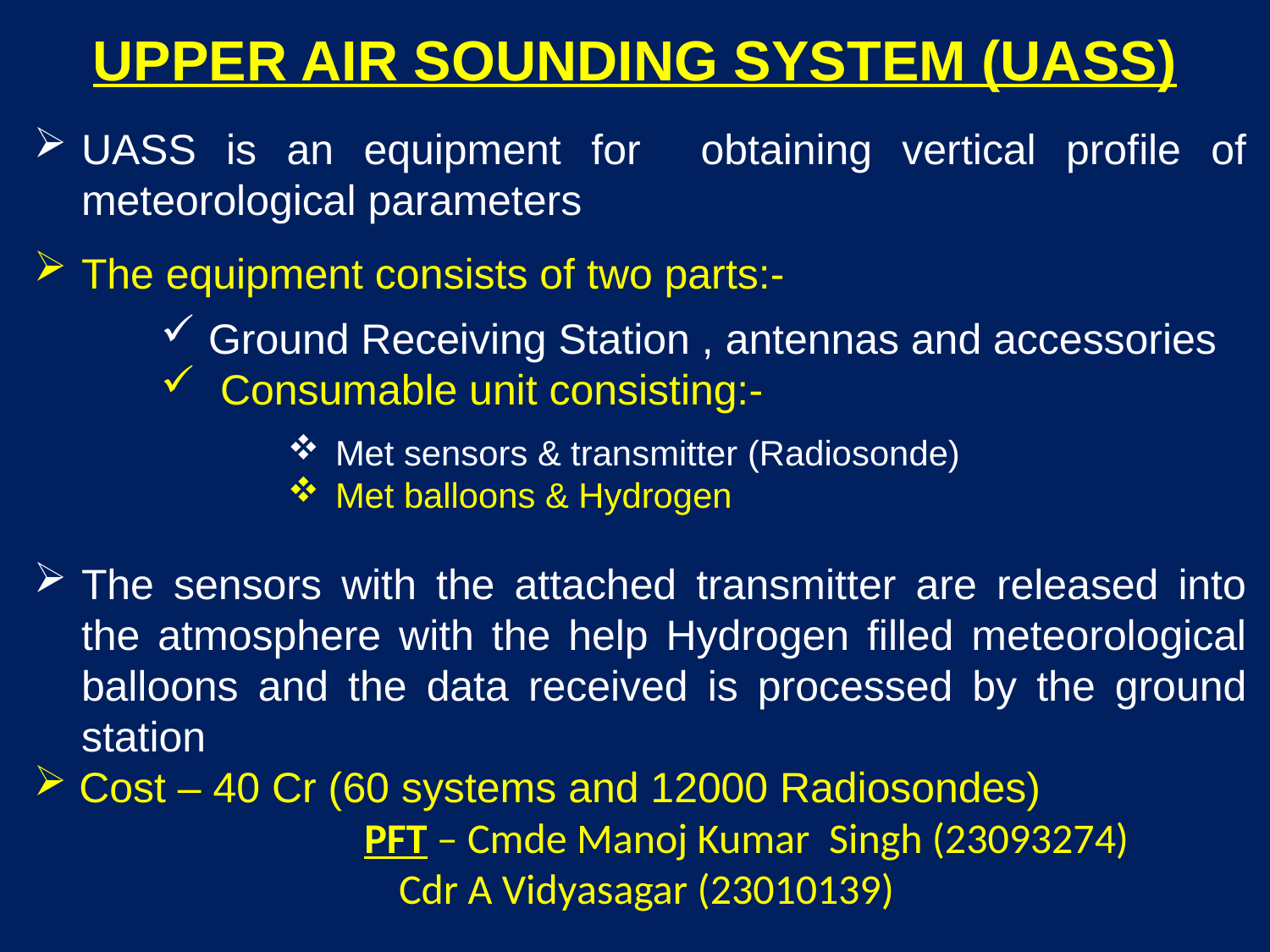

# UPPER AIR SOUNDING SYSTEM (UASS)
UASS is an equipment for  obtaining vertical profile of meteorological parameters

The equipment consists of two parts:-

Ground Receiving Station , antennas and accessories
 Consumable unit consisting:-

Met sensors & transmitter (Radiosonde)
Met balloons & Hydrogen

The sensors with the attached transmitter are released into the atmosphere with the help Hydrogen filled meteorological balloons and the data received is processed by the ground station
 Cost – 40 Cr (60 systems and 12000 Radiosondes)
PFT – Cmde Manoj Kumar  Singh (23093274)
               	     Cdr A Vidyasagar (23010139)